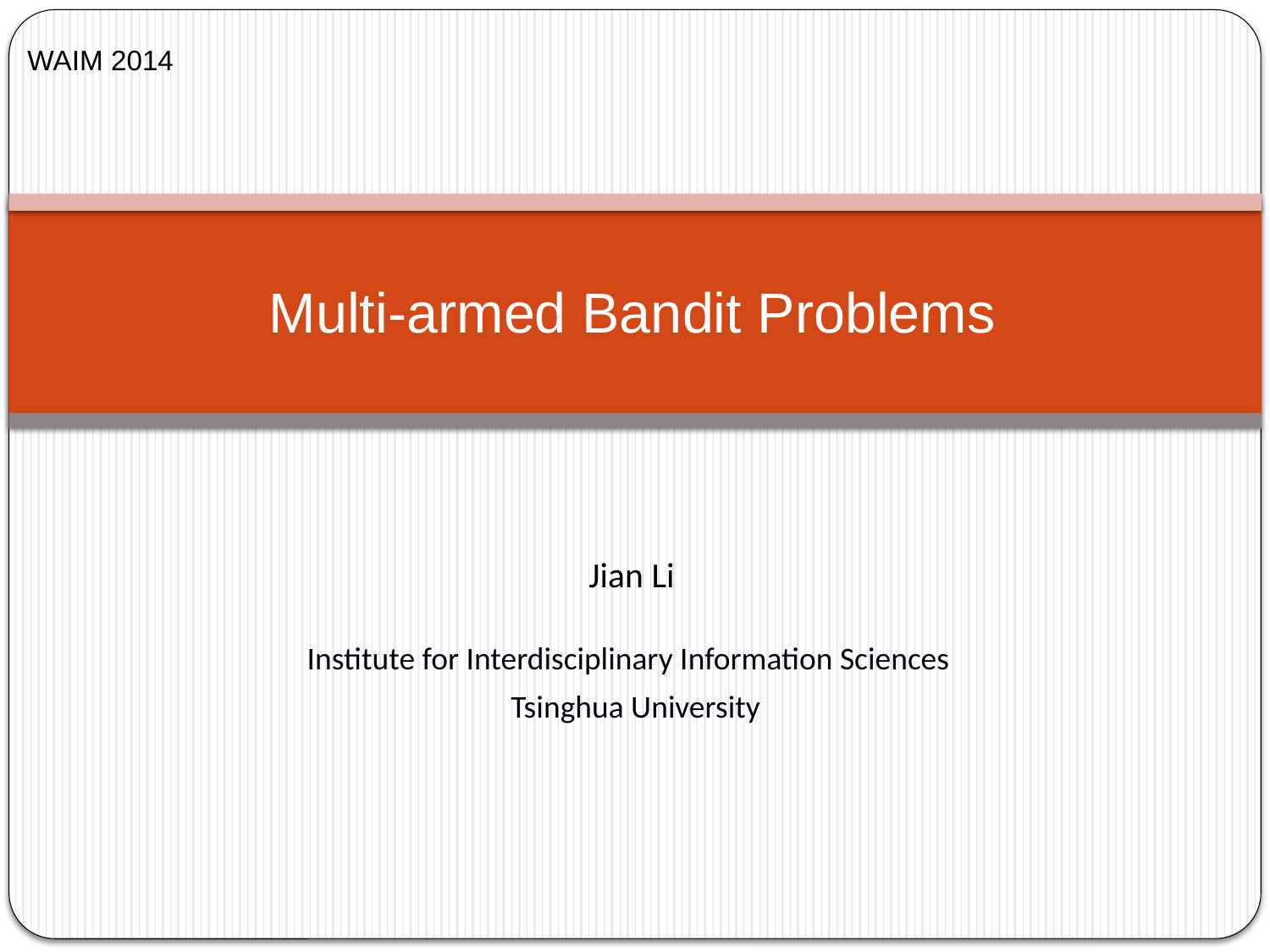

WAIM 2014
# Multi-armed Bandit Problems
Jian Li

 Institute for Interdisciplinary Information Sciences
Tsinghua University